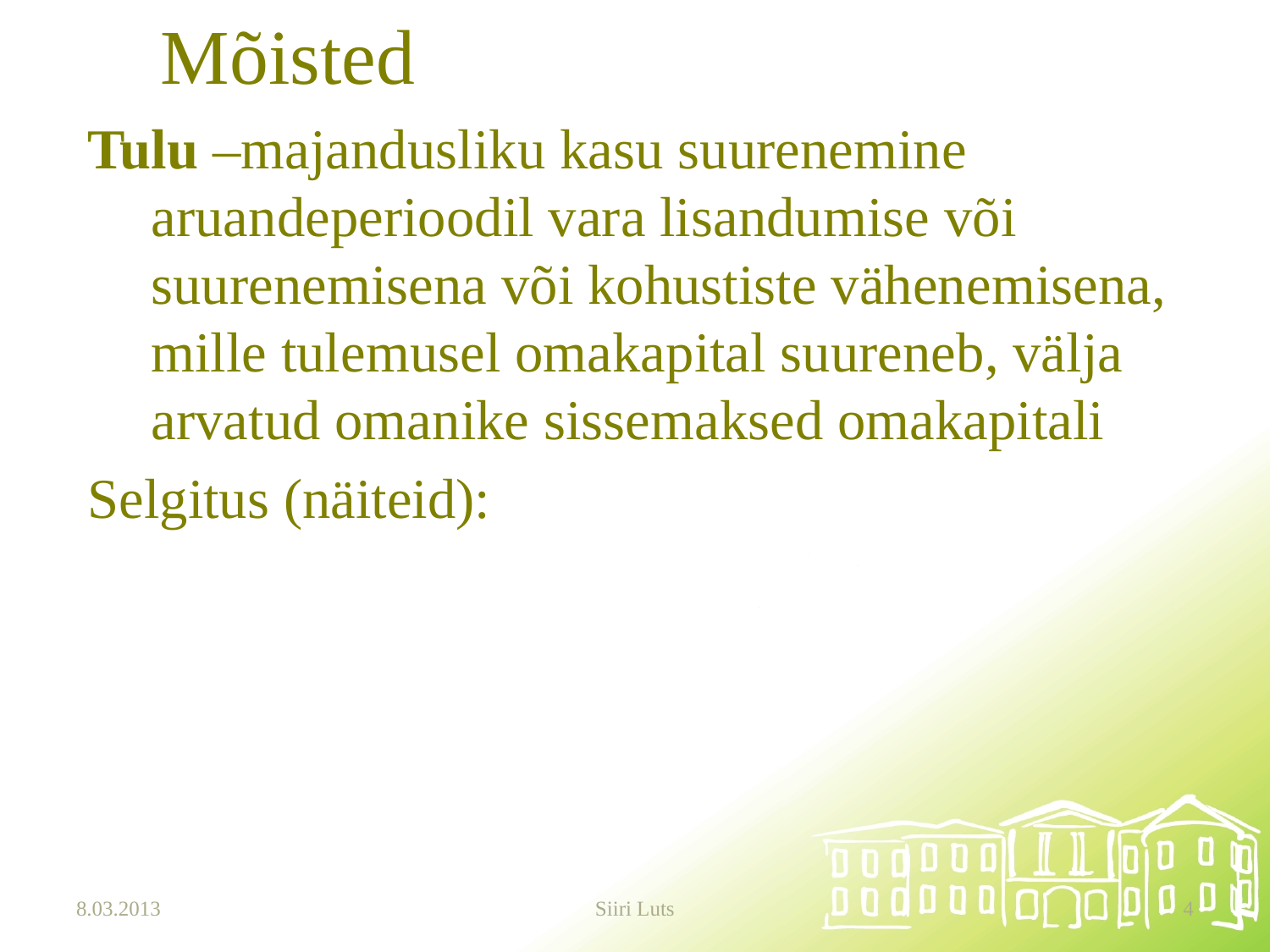

# Mõisted
Tulu –majandusliku kasu suurenemine aruandeperioodil vara lisandumise või suurenemisena või kohustiste vähenemisena, mille tulemusel omakapital suureneb, välja arvatud omanike sissemaksed omakapitali
Selgitus (näiteid):

8.03.2013
Siiri Luts
4